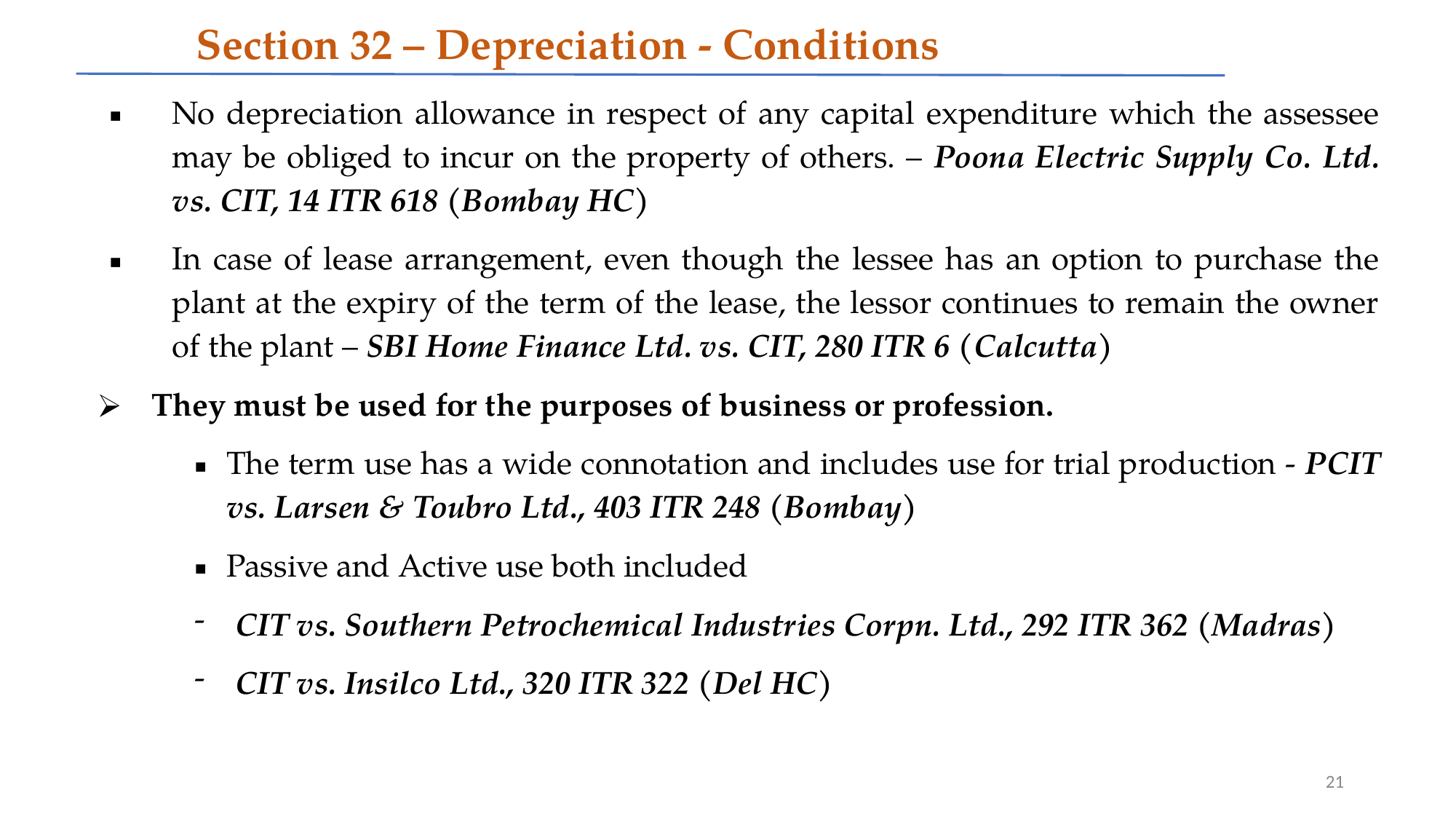

# Section 32 – Depreciation - Conditions
No depreciation allowance in respect of any capital expenditure which the assessee may be obliged to incur on the property of others. – Poona Electric Supply Co. Ltd. vs. CIT, 14 ITR 618 (Bombay HC)
In case of lease arrangement, even though the lessee has an option to purchase the plant at the expiry of the term of the lease, the lessor continues to remain the owner of the plant – SBI Home Finance Ltd. vs. CIT, 280 ITR 6 (Calcutta)
They must be used for the purposes of business or profession.
The term use has a wide connotation and includes use for trial production - PCIT vs. Larsen & Toubro Ltd., 403 ITR 248 (Bombay)
Passive and Active use both included
CIT vs. Southern Petrochemical Industries Corpn. Ltd., 292 ITR 362 (Madras)
CIT vs. Insilco Ltd., 320 ITR 322 (Del HC)

21